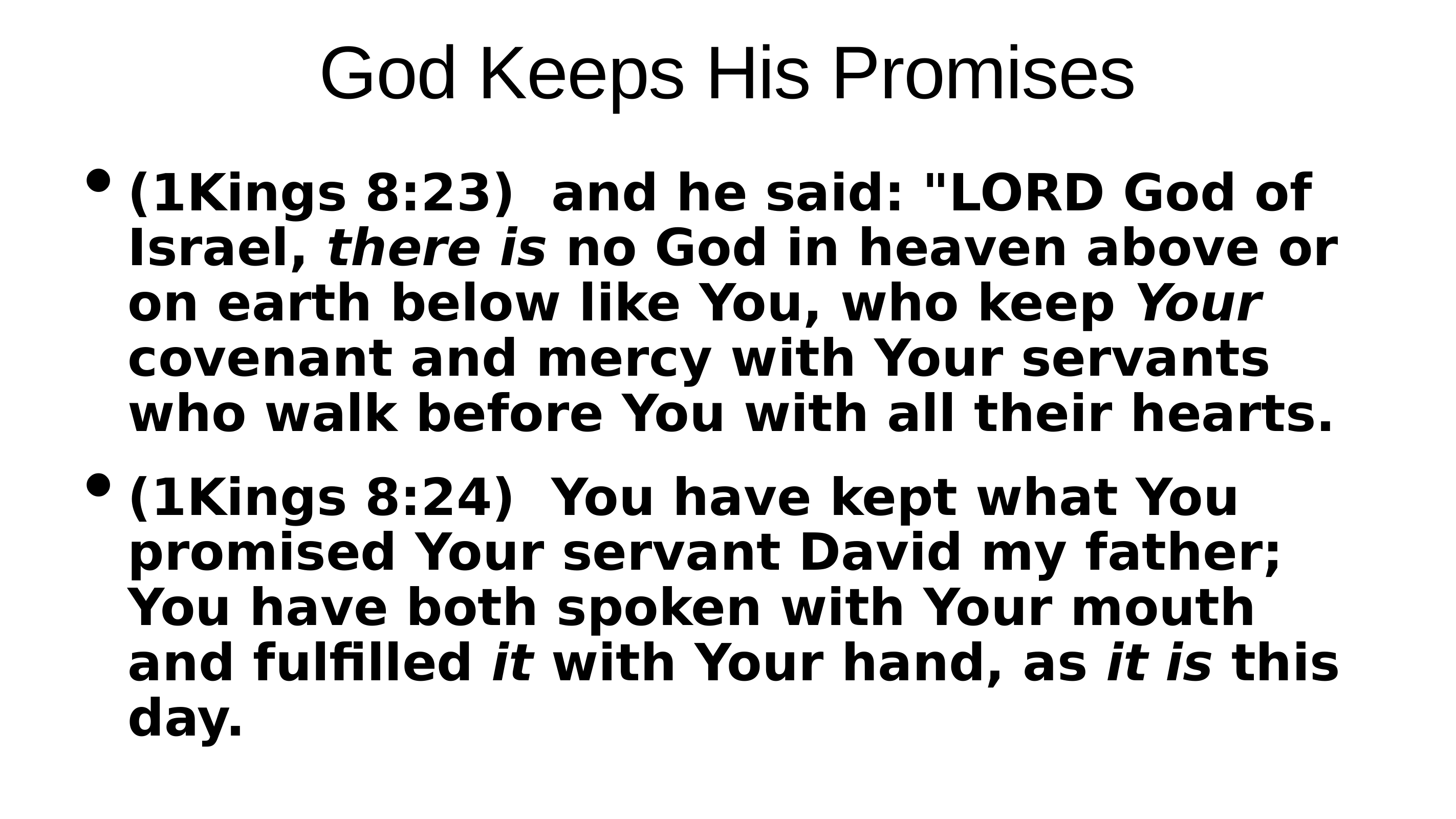

# God Keeps His Promises
(1Kings 8:23)  and he said: "LORD God of Israel, there is no God in heaven above or on earth below like You, who keep Your covenant and mercy with Your servants who walk before You with all their hearts.
(1Kings 8:24)  You have kept what You promised Your servant David my father; You have both spoken with Your mouth and fulfilled it with Your hand, as it is this day.